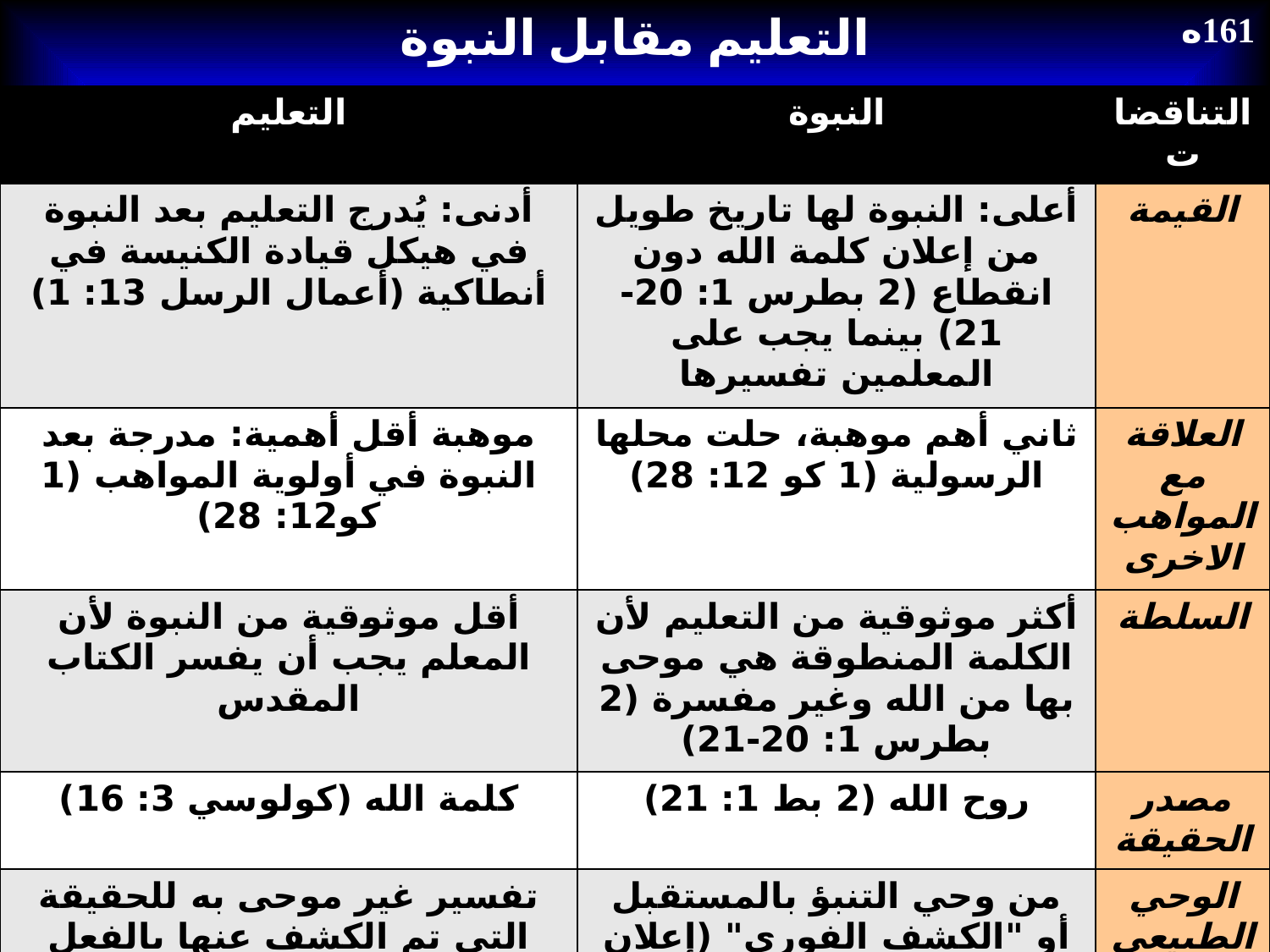

التعليم مقابل النبوة
161ه
| التعليم | النبوة | التناقضات |
| --- | --- | --- |
| أدنى: يُدرج التعليم بعد النبوة في هيكل قيادة الكنيسة في أنطاكية (أعمال الرسل 13: 1) | أعلى: النبوة لها تاريخ طويل من إعلان كلمة الله دون انقطاع (2 بطرس 1: 20-21) بينما يجب على المعلمين تفسيرها | القيمة |
| موهبة أقل أهمية: مدرجة بعد النبوة في أولوية المواهب (1 كو12: 28) | ثاني أهم موهبة، حلت محلها الرسولية (1 كو 12: 28) | العلاقة مع المواهب الاخرى |
| أقل موثوقية من النبوة لأن المعلم يجب أن يفسر الكتاب المقدس | أكثر موثوقية من التعليم لأن الكلمة المنطوقة هي موحى بها من الله وغير مفسرة (2 بطرس 1: 20-21) | السلطة |
| كلمة الله (كولوسي 3: 16) | روح الله (2 بط 1: 21) | مصدر الحقيقة |
| تفسير غير موحى به للحقيقة التي تم الكشف عنها بالفعل (أعمال الرسل 15: 35 ؛ 11: 12 ، 26 ؛ رو2: 21 ؛ 15: 4 ؛ عب 5: 12) | من وحي التنبؤ بالمستقبل أو "الكشف الفوري" (إعلان الحق العقائدي) الذي تم تلقيه بوحي اعلاني (1 كو 14: 19 ، 26 ، 29-30 ؛ أف 3: 5) | الوحي الطبيعي |